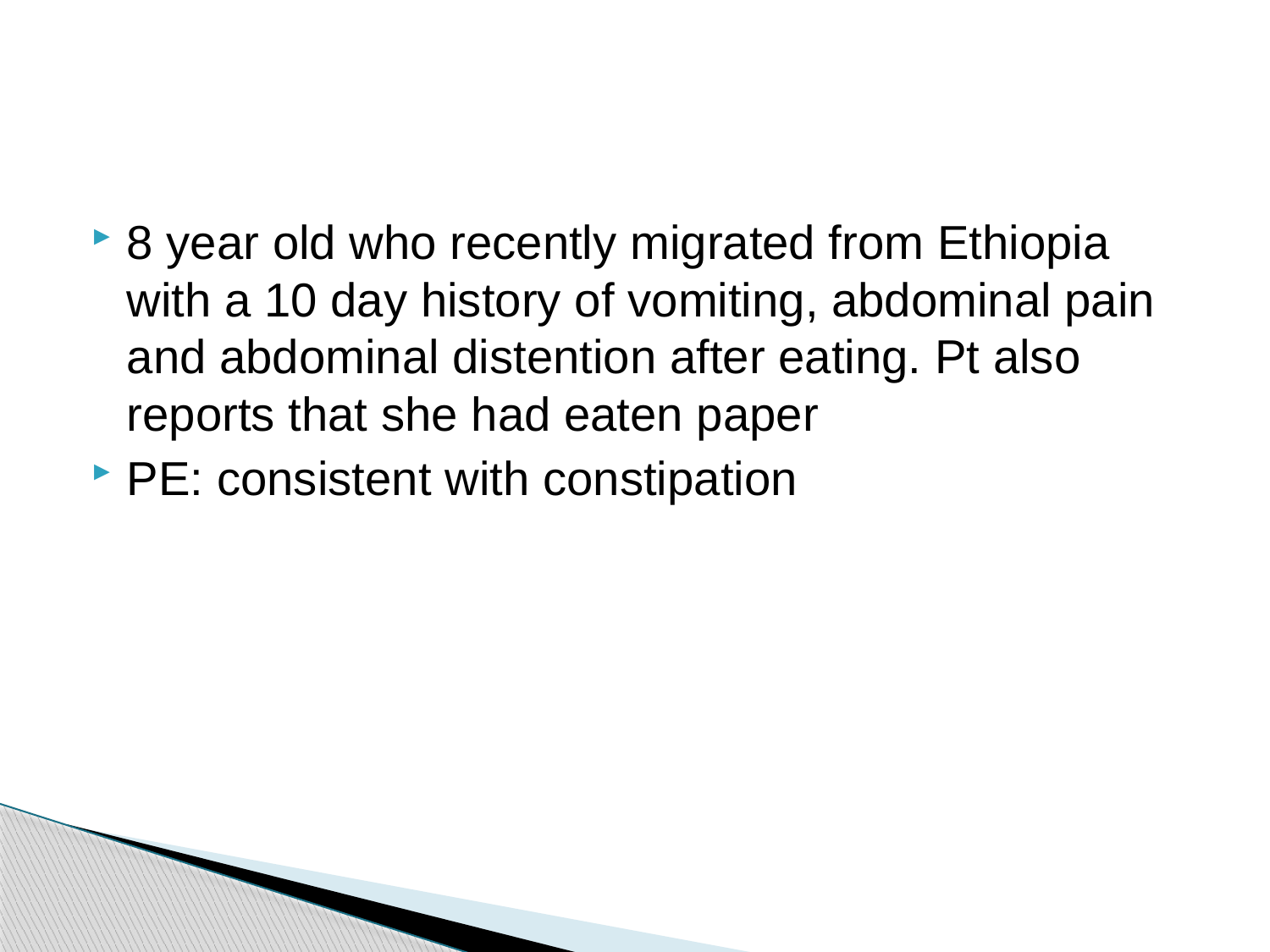

#
8 year old who recently migrated from Ethiopia with a 10 day history of vomiting, abdominal pain and abdominal distention after eating. Pt also reports that she had eaten paper
PE: consistent with constipation